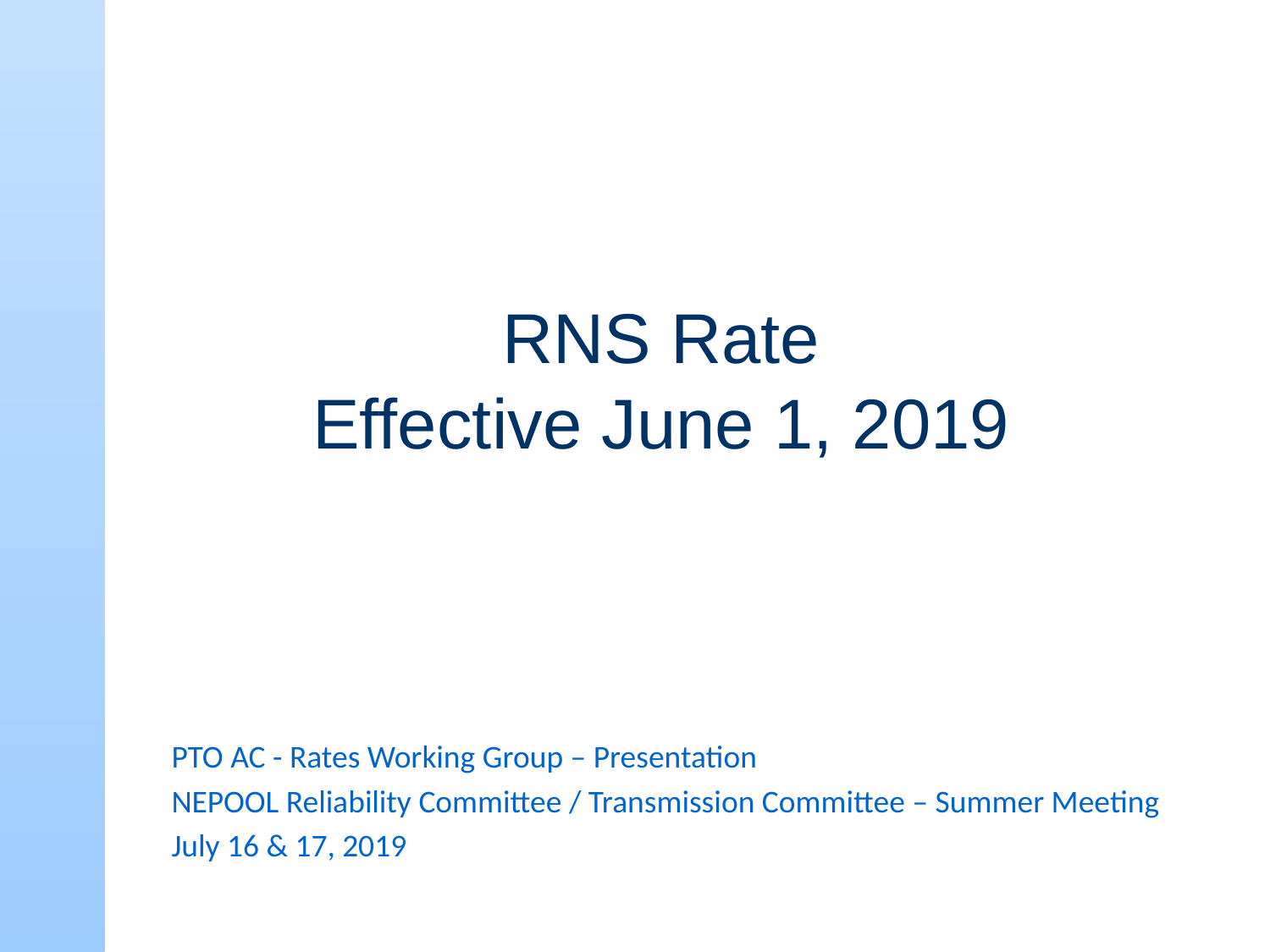

RNS Rate
Effective June 1, 2019
PTO AC - Rates Working Group – Presentation
NEPOOL Reliability Committee / Transmission Committee – Summer Meeting
July 16 & 17, 2019